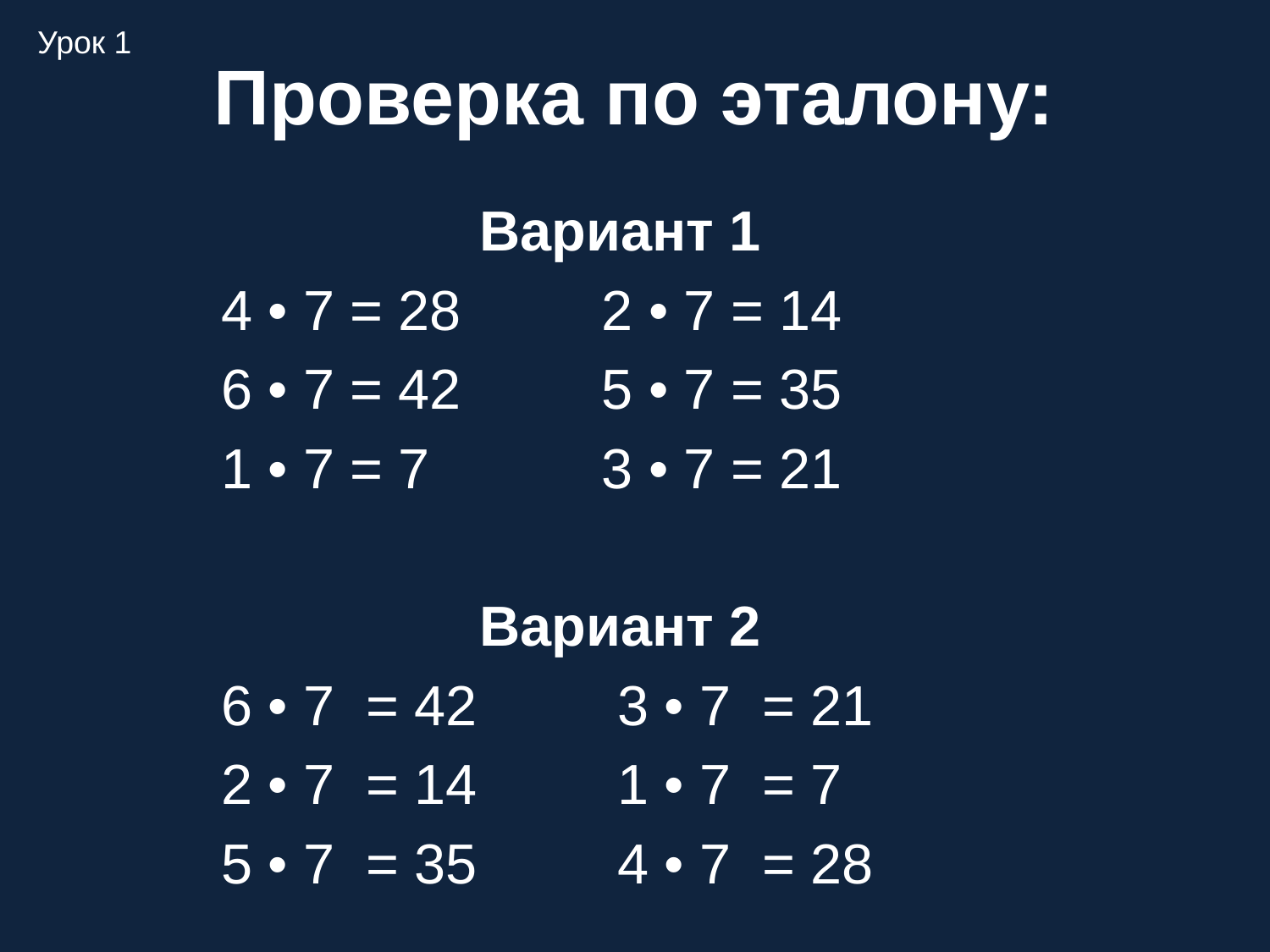

Урок 1
# Проверка по эталону:
Вариант 1
4 • 7 = 28         2 • 7 = 14
6 • 7 = 42         5 • 7 = 35
1 • 7 = 7           3 • 7 = 21

Вариант 2
6 • 7  = 42         3 • 7  = 21
2 • 7  = 14         1 • 7  = 7
5 • 7  = 35         4 • 7  = 28